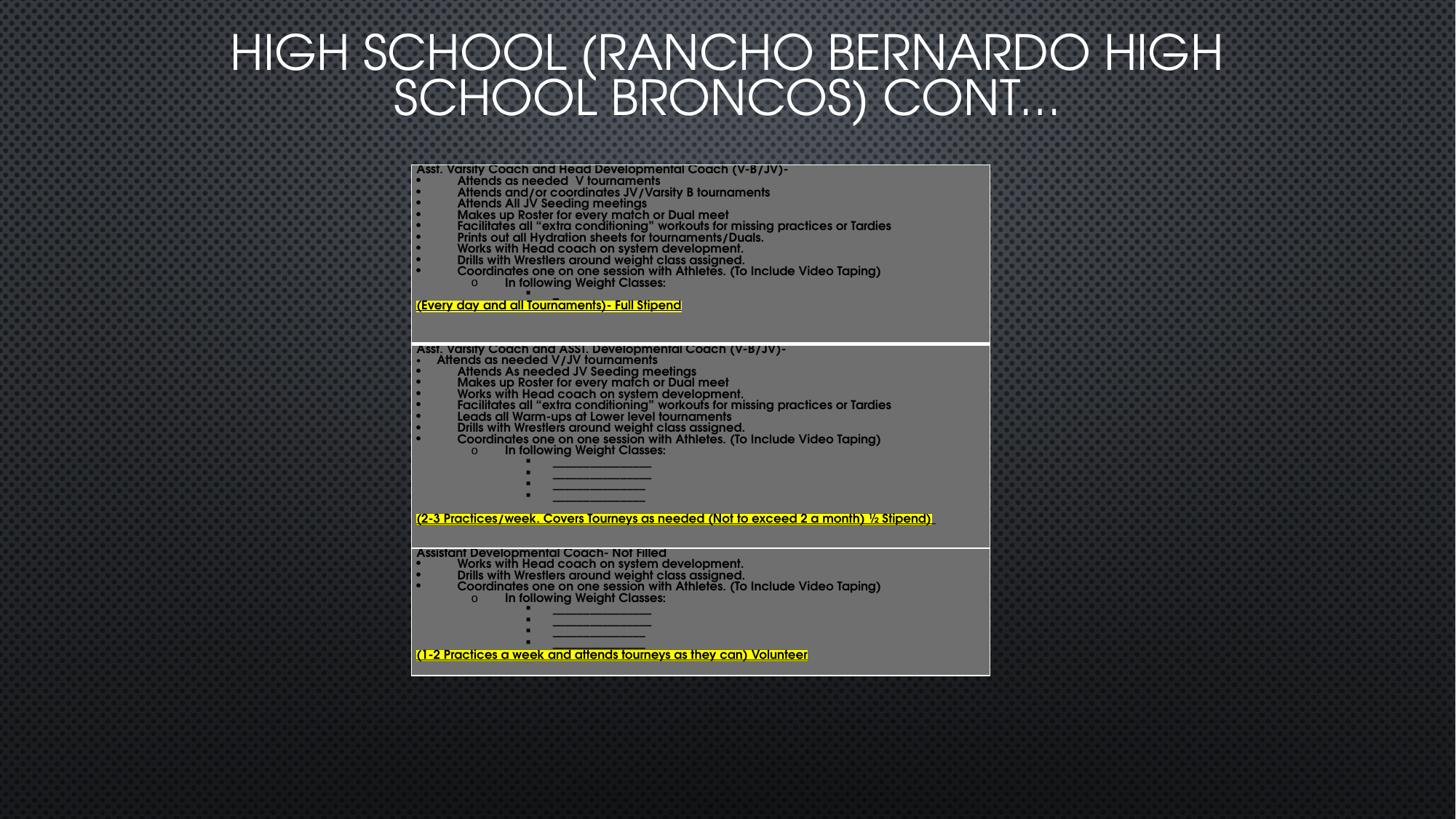

# High School (Rancho Bernardo High School Broncos) Cont…
| Asst. Varsity Coach and Head Developmental Coach (V-B/JV)- Attends as needed V tournaments Attends and/or coordinates JV/Varsity B tournaments Attends All JV Seeding meetings Makes up Roster for every match or Dual meet Facilitates all “extra conditioning” workouts for missing practices or Tardies Prints out all Hydration sheets for tournaments/Duals. Works with Head coach on system development. Drills with Wrestlers around weight class assigned. Coordinates one on one session with Athletes. (To Include Video Taping) In following Weight Classes: \_  (Every day and all Tournaments)- Full Stipend |
| --- |
| Asst. Varsity Coach and ASST. Developmental Coach (V-B/JV)- Attends as needed V/JV tournaments Attends As needed JV Seeding meetings Makes up Roster for every match or Dual meet Works with Head coach on system development. Facilitates all “extra conditioning” workouts for missing practices or Tardies Leads all Warm-ups at Lower level tournaments Drills with Wrestlers around weight class assigned. Coordinates one on one session with Athletes. (To Include Video Taping) In following Weight Classes: \_\_\_\_\_\_\_\_\_\_\_\_\_\_\_\_ \_\_\_\_\_\_\_\_\_\_\_\_\_\_\_\_ \_\_\_\_\_\_\_\_\_\_\_\_\_\_\_ \_\_\_\_\_\_\_\_\_\_\_\_\_\_\_   (2-3 Practices/week. Covers Tourneys as needed (Not to exceed 2 a month) ½ Stipend) |
| Assistant Developmental Coach- Not Filled Works with Head coach on system development. Drills with Wrestlers around weight class assigned. Coordinates one on one session with Athletes. (To Include Video Taping) In following Weight Classes: \_\_\_\_\_\_\_\_\_\_\_\_\_\_\_\_ \_\_\_\_\_\_\_\_\_\_\_\_\_\_\_\_ \_\_\_\_\_\_\_\_\_\_\_\_\_\_\_ \_\_\_\_\_\_\_\_\_\_\_\_\_\_\_ (1-2 Practices a week and attends tourneys as they can) Volunteer |